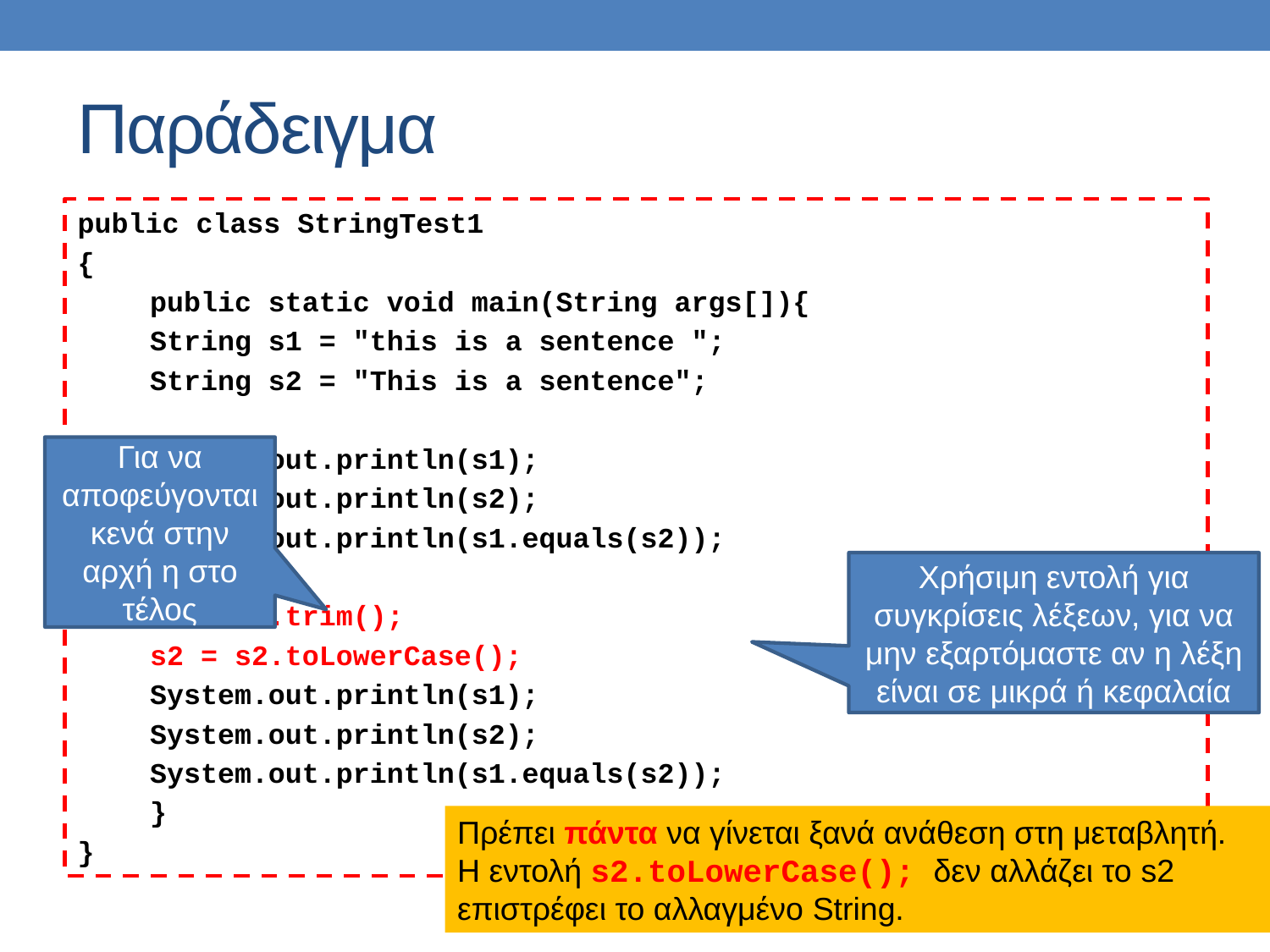

# Παράδειγμα
public class StringTest1
{
	public static void main(String args[]){
		String s1 = "this is a sentence ";
		String s2 = "This is a sentence";

		System.out.println(s1);
		System.out.println(s2);
		System.out.println(s1.equals(s2));

		s1 = s1.trim();
		s2 = s2.toLowerCase();
		System.out.println(s1);
		System.out.println(s2);
		System.out.println(s1.equals(s2));
	}
}
Για να αποφεύγονται κενά στην αρχή η στο τέλος
Χρήσιμη εντολή για συγκρίσεις λέξεων, για να μην εξαρτόμαστε αν η λέξη είναι σε μικρά ή κεφαλαία
Πρέπει πάντα να γίνεται ξανά ανάθεση στη μεταβλητή.
Η εντολή s2.toLowerCase(); δεν αλλάζει το s2 επιστρέφει το αλλαγμένο String.